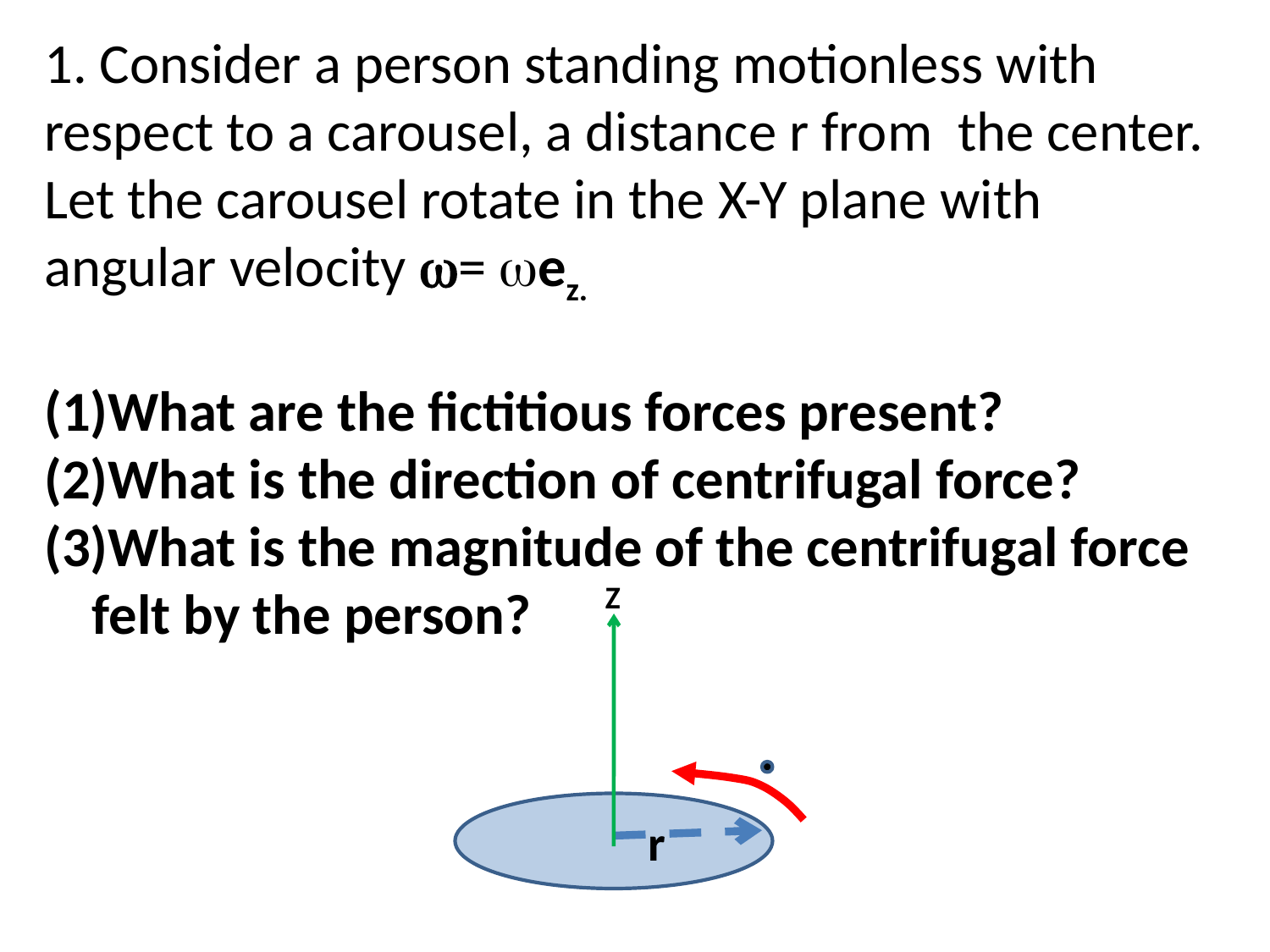

1. Consider a person standing motionless with respect to a carousel, a distance r from  the center. Let the carousel rotate in the X-Y plane with angular velocity ω= ωez.

What are the fictitious forces present?
What is the direction of centrifugal force?
What is the magnitude of the centrifugal force felt by the person?

Z

r